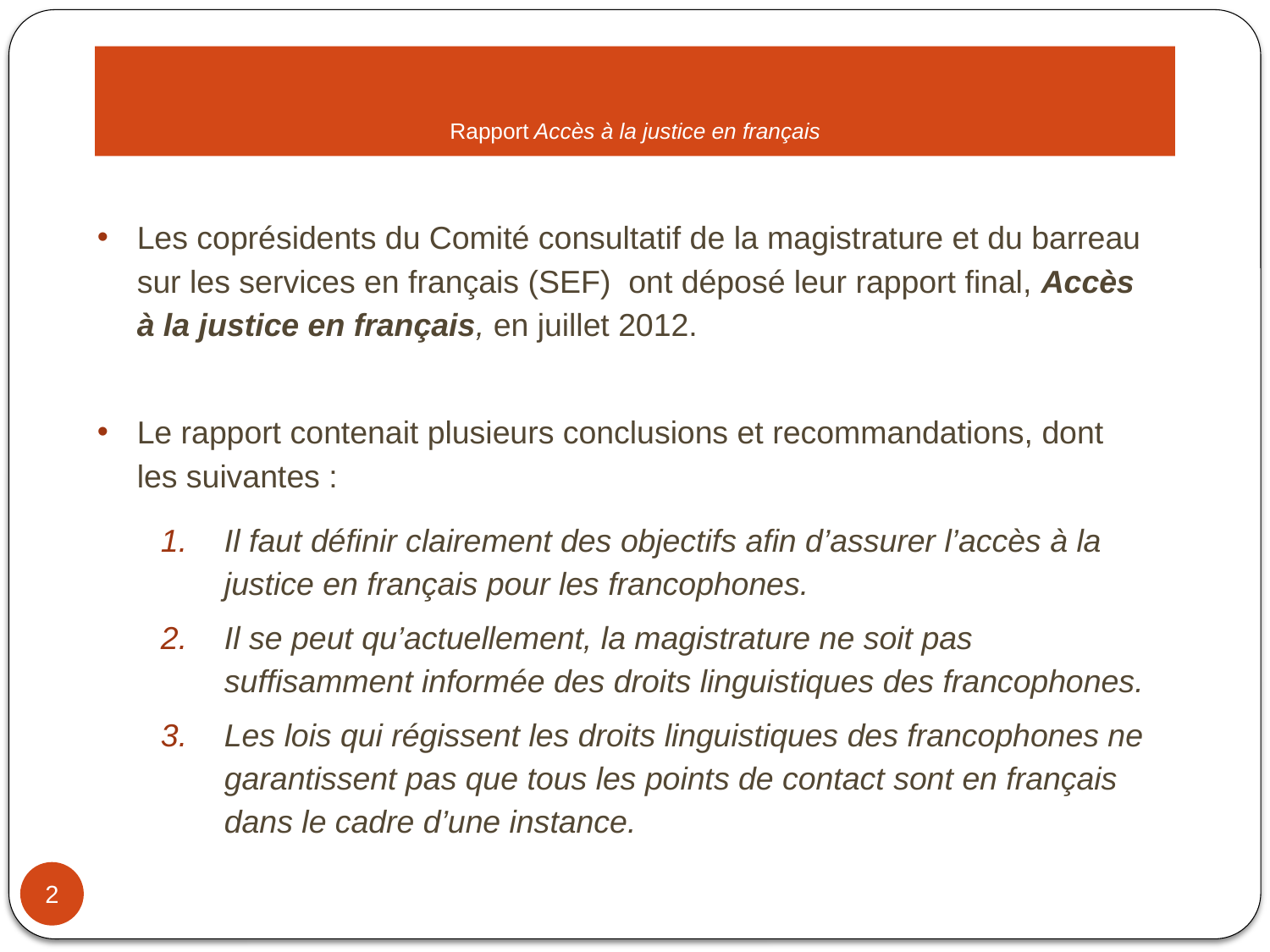

# Rapport Accès à la justice en français
Les coprésidents du Comité consultatif de la magistrature et du barreau sur les services en français (SEF)  ont déposé leur rapport final, Accès à la justice en français, en juillet 2012.

Le rapport contenait plusieurs conclusions et recommandations, dont les suivantes :
Il faut définir clairement des objectifs afin d’assurer l’accès à la justice en français pour les francophones.
Il se peut qu’actuellement, la magistrature ne soit pas suffisamment informée des droits linguistiques des francophones.
Les lois qui régissent les droits linguistiques des francophones ne garantissent pas que tous les points de contact sont en français dans le cadre d’une instance.

2